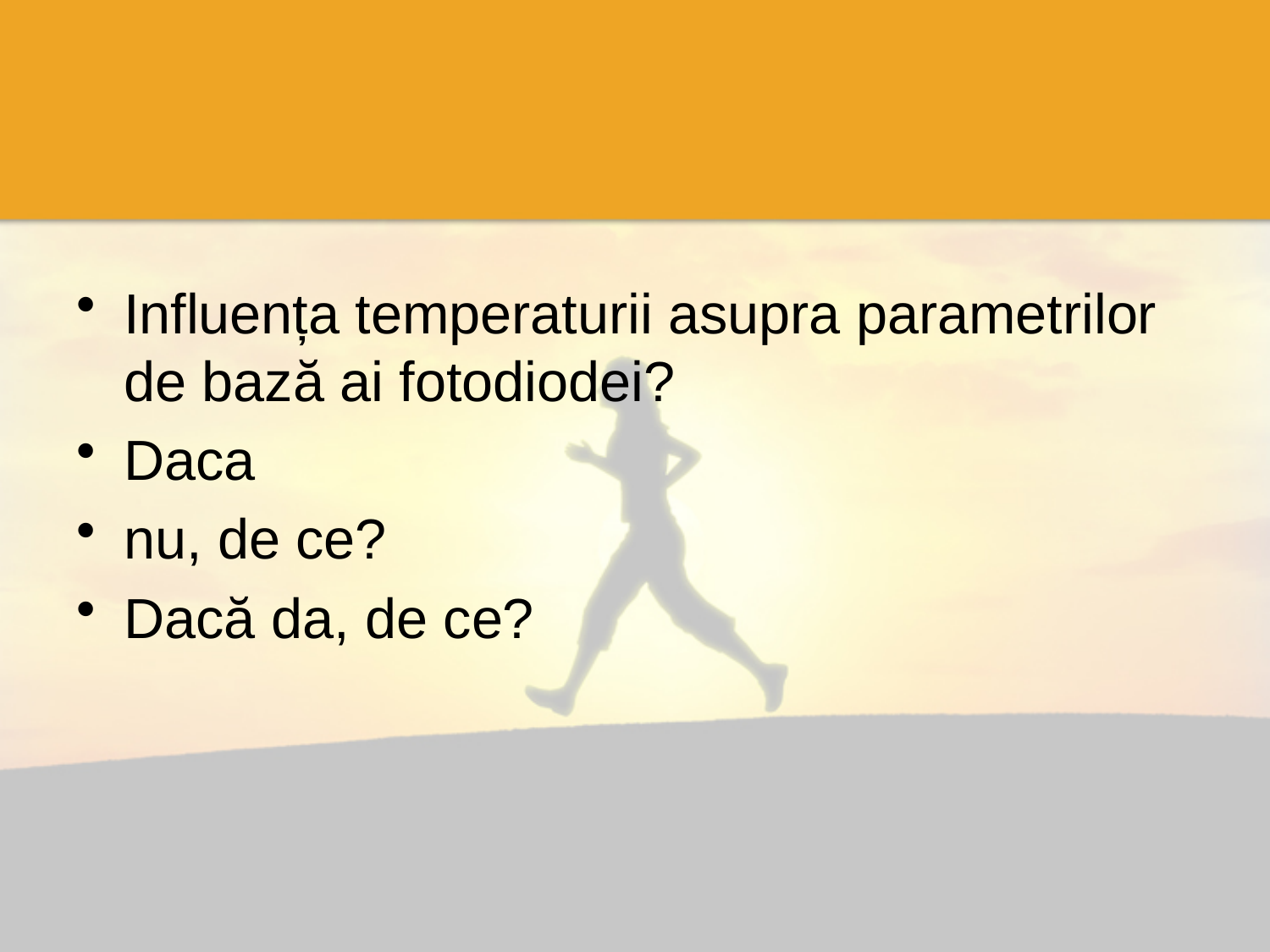

#
Influența temperaturii asupra parametrilor de bază ai fotodiodei?
Daca
nu, de ce?
Dacă da, de ce?